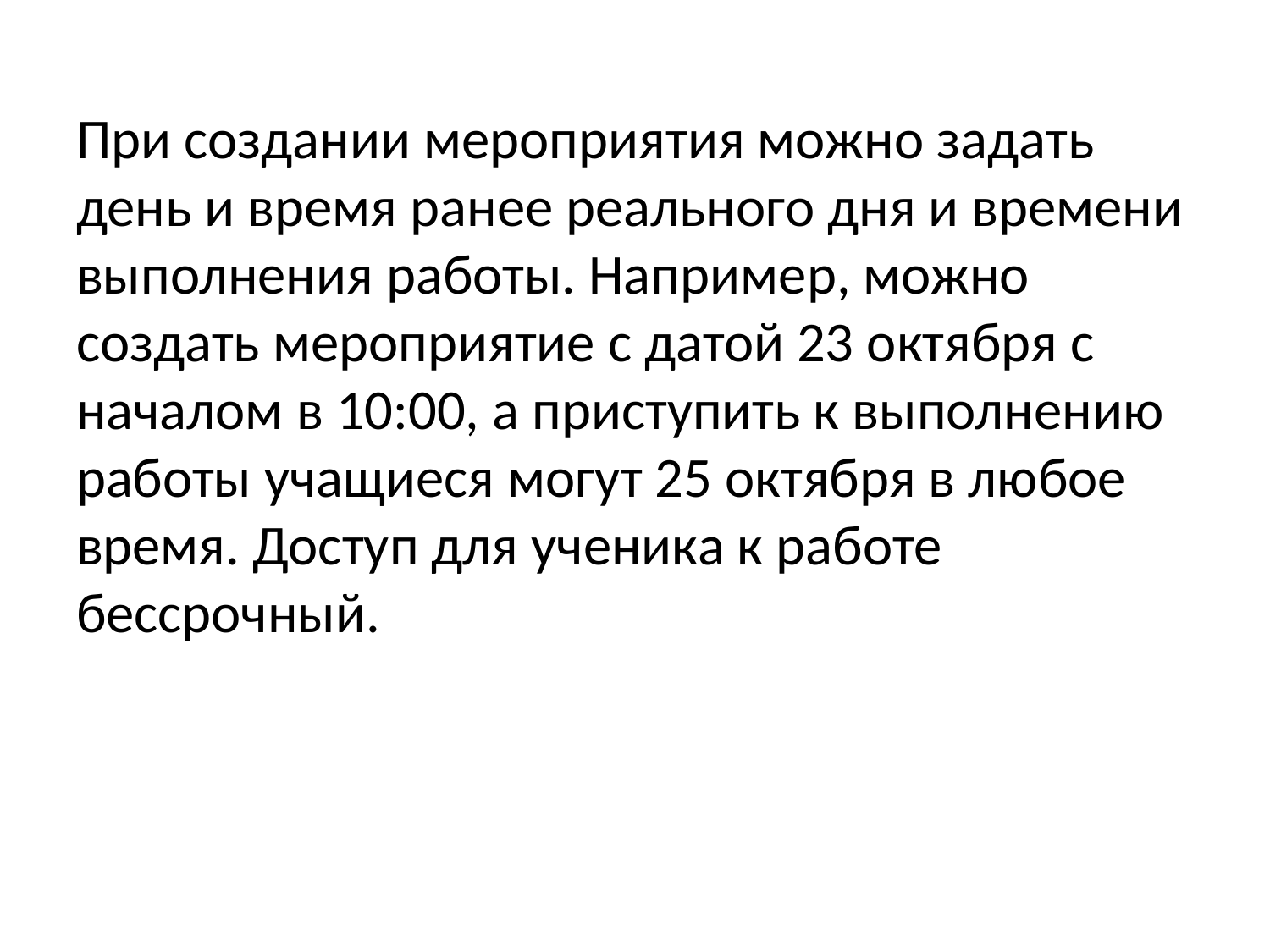

При создании мероприятия можно задать день и время ранее реального дня и времени выполнения работы. Например, можно создать мероприятие с датой 23 октября с началом в 10:00, а приступить к выполнению работы учащиеся могут 25 октября в любое время. Доступ для ученика к работе бессрочный.